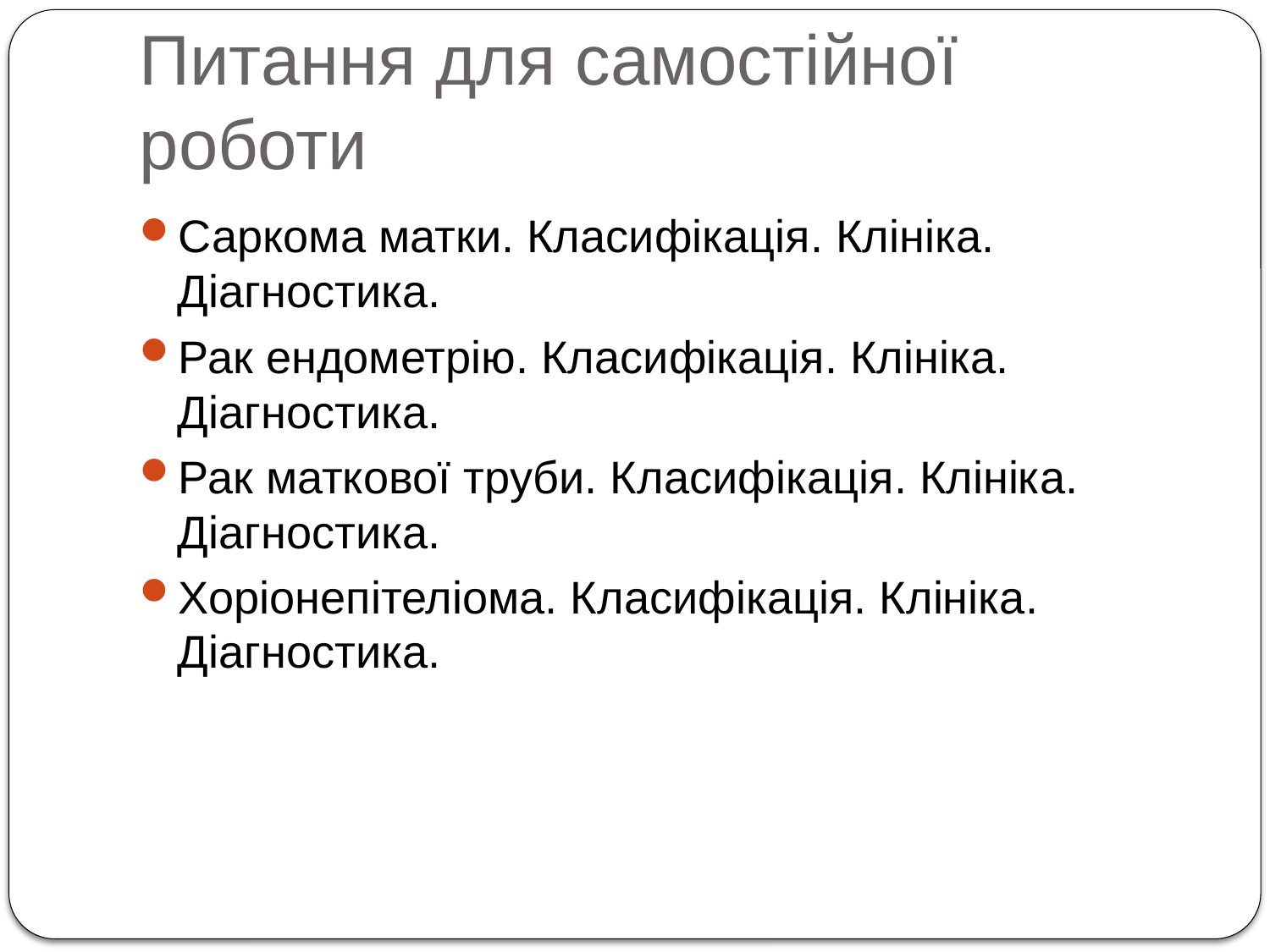

# Питання для самостійної роботи
Саркома матки. Класифікація. Клініка. Діагностика.
Рак ендометрію. Класифікація. Клініка. Діагностика.
Рак маткової труби. Класифікація. Клініка. Діагностика.
Хоріонепітеліома. Класифікація. Клініка. Діагностика.